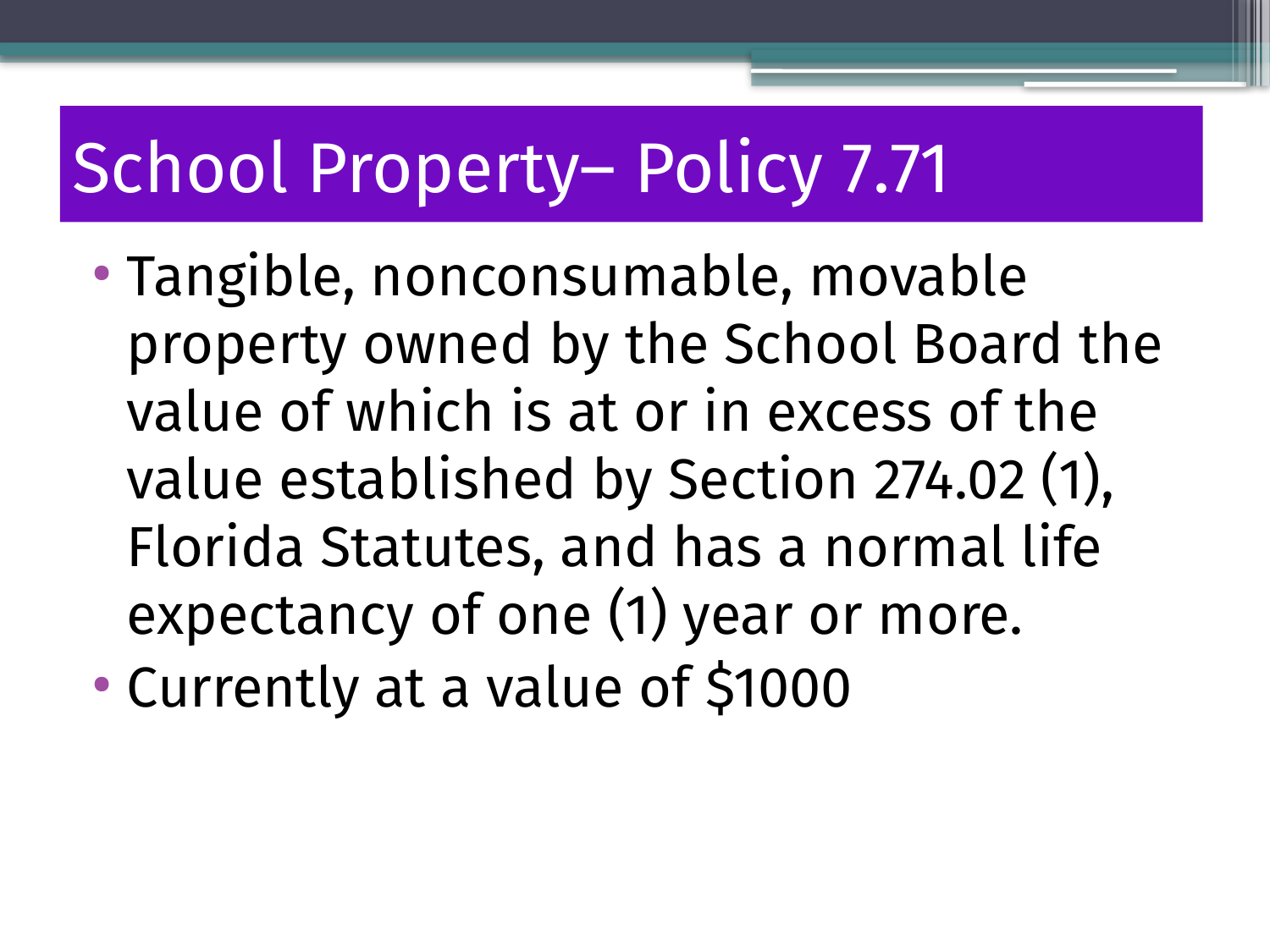

School Property– Policy 7.71
Tangible, nonconsumable, movable property owned by the School Board the value of which is at or in excess of the value established by Section 274.02 (1), Florida Statutes, and has a normal life expectancy of one (1) year or more.
Currently at a value of $1000